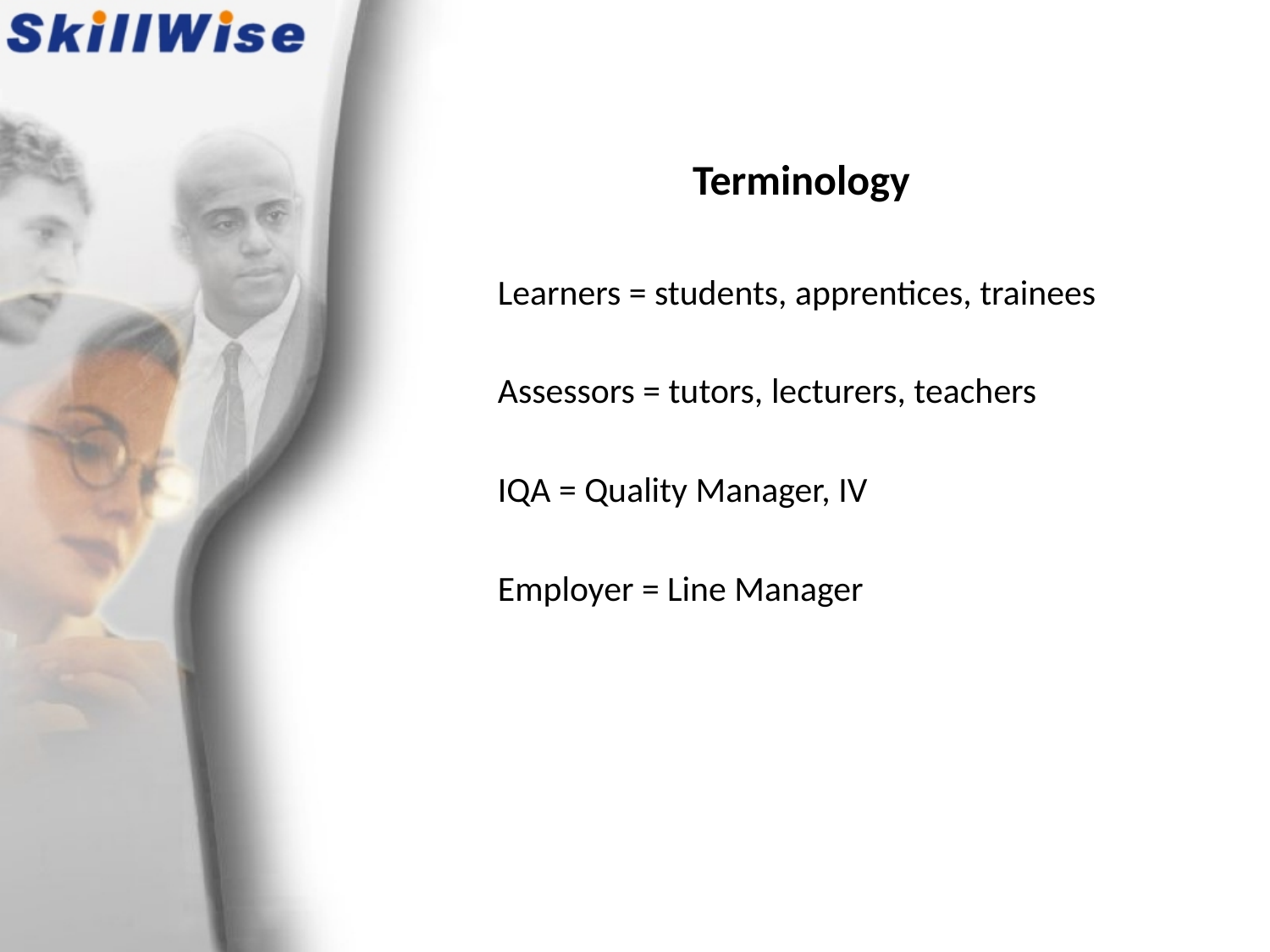

Terminology

Learners = students, apprentices, trainees

Assessors = tutors, lecturers, teachers

IQA = Quality Manager, IV

Employer = Line Manager